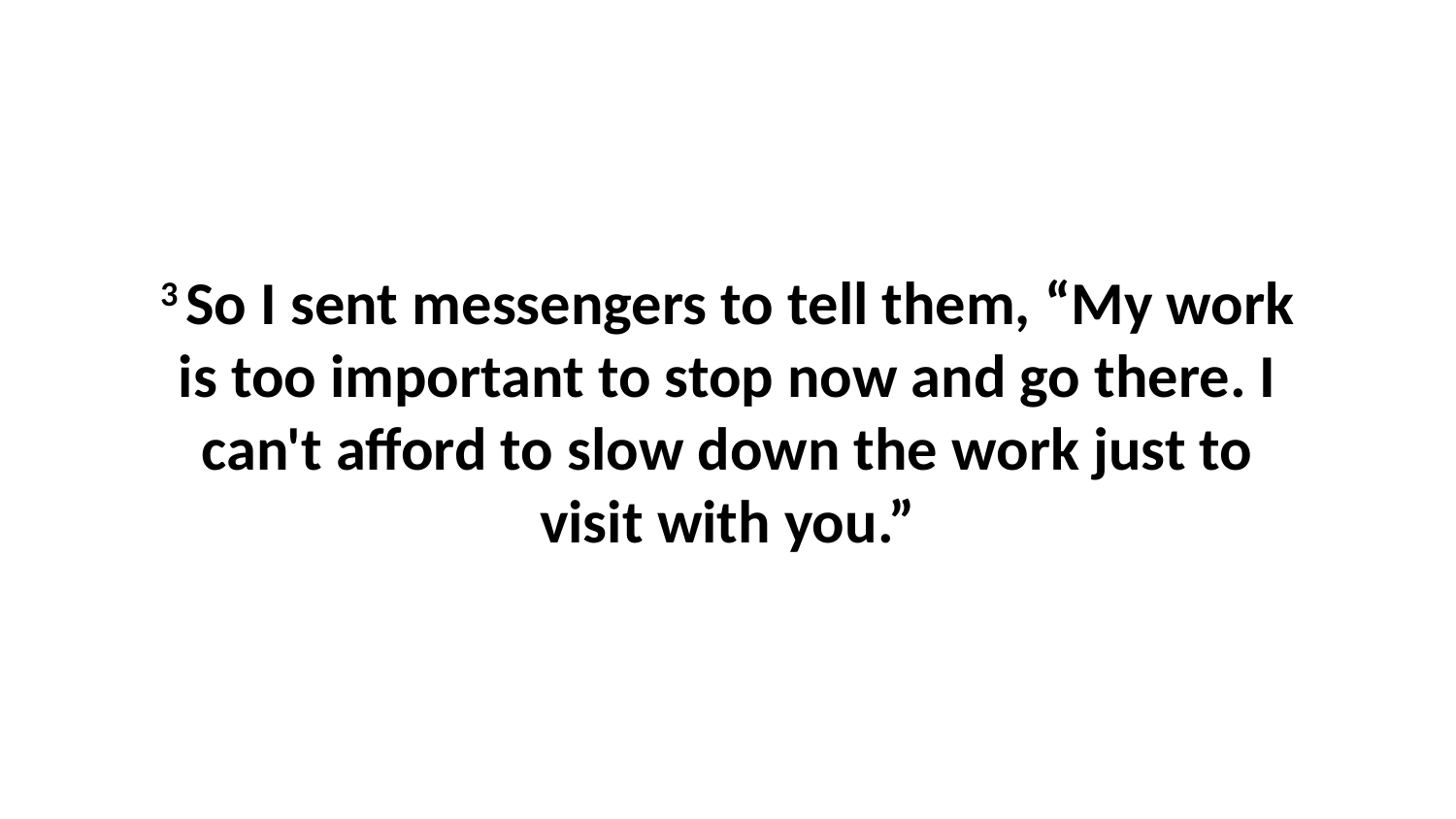

3 So I sent messengers to tell them, “My work is too important to stop now and go there. I can't afford to slow down the work just to visit with you.”